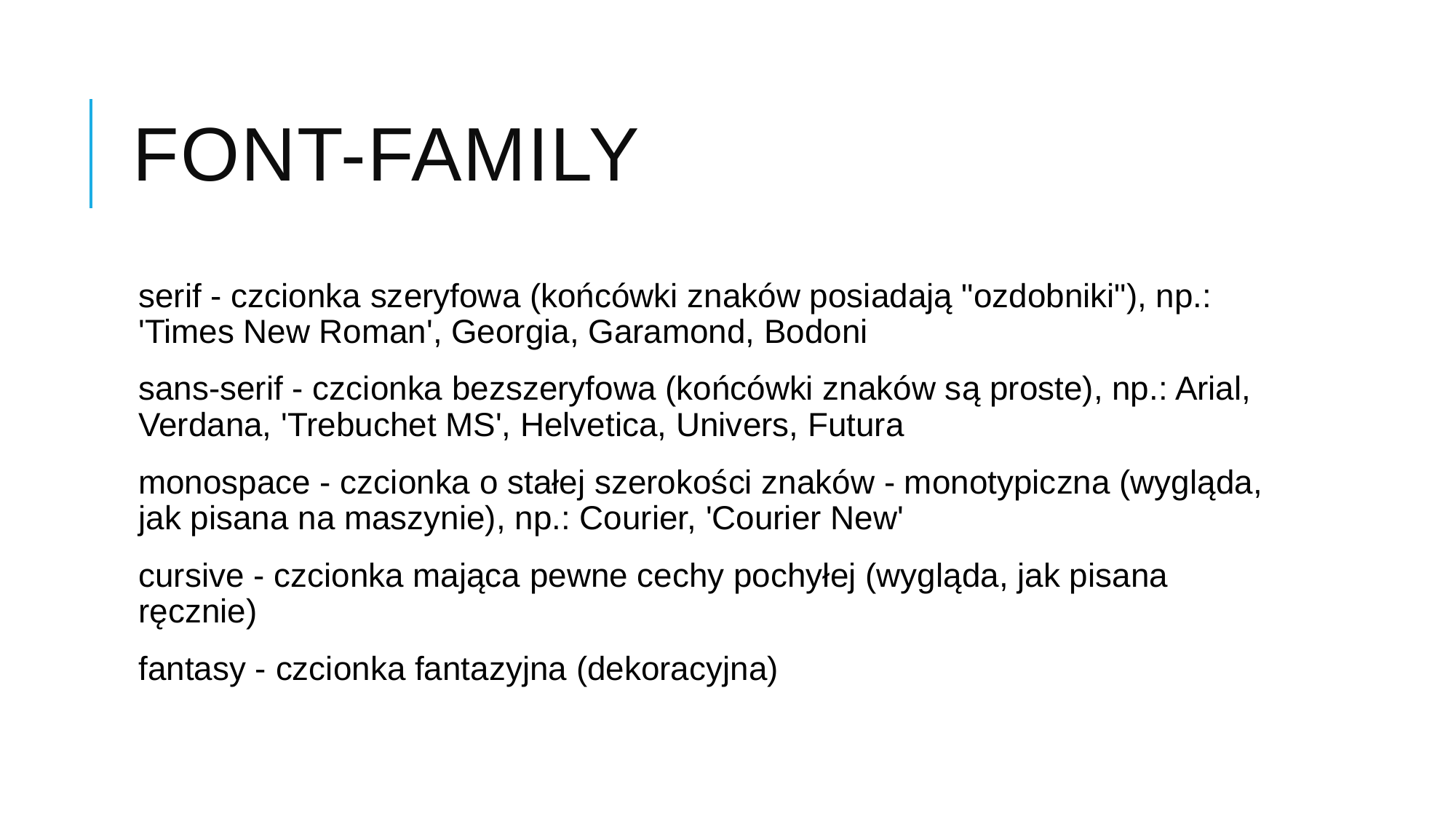

# Font-family
serif - czcionka szeryfowa (końcówki znaków posiadają "ozdobniki"), np.: 'Times New Roman', Georgia, Garamond, Bodoni
sans-serif - czcionka bezszeryfowa (końcówki znaków są proste), np.: Arial, Verdana, 'Trebuchet MS', Helvetica, Univers, Futura
monospace - czcionka o stałej szerokości znaków - monotypiczna (wygląda, jak pisana na maszynie), np.: Courier, 'Courier New'
cursive - czcionka mająca pewne cechy pochyłej (wygląda, jak pisana ręcznie)
fantasy - czcionka fantazyjna (dekoracyjna)